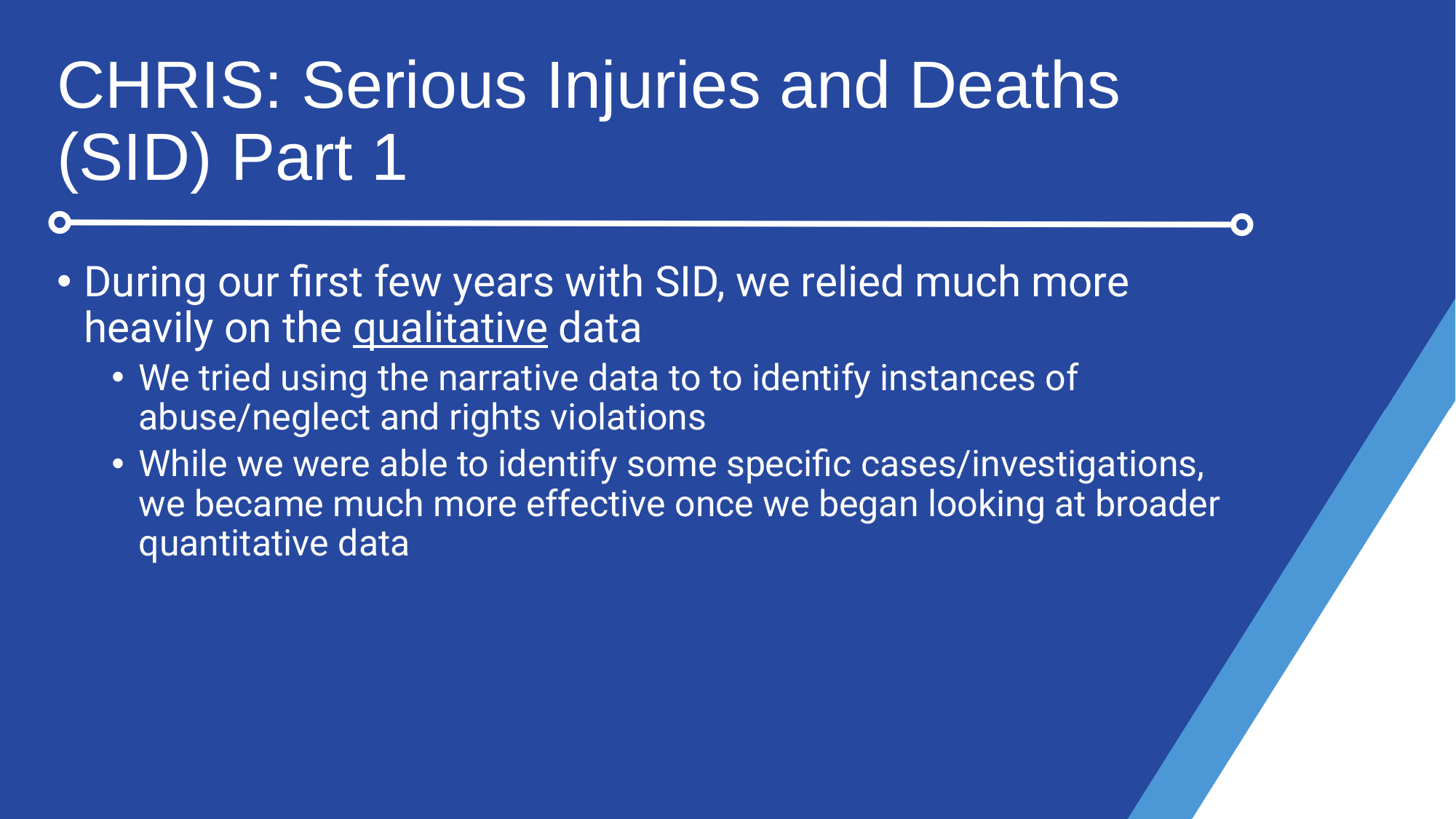

# CHRIS: Serious Injuries and Deaths (SID) Part 1
During our first few years with SID, we relied much more heavily on the qualitative data
We tried using the narrative data to to identify instances of abuse/neglect and rights violations
While we were able to identify some specific cases/investigations, we became much more effective once we began looking at broader quantitative data